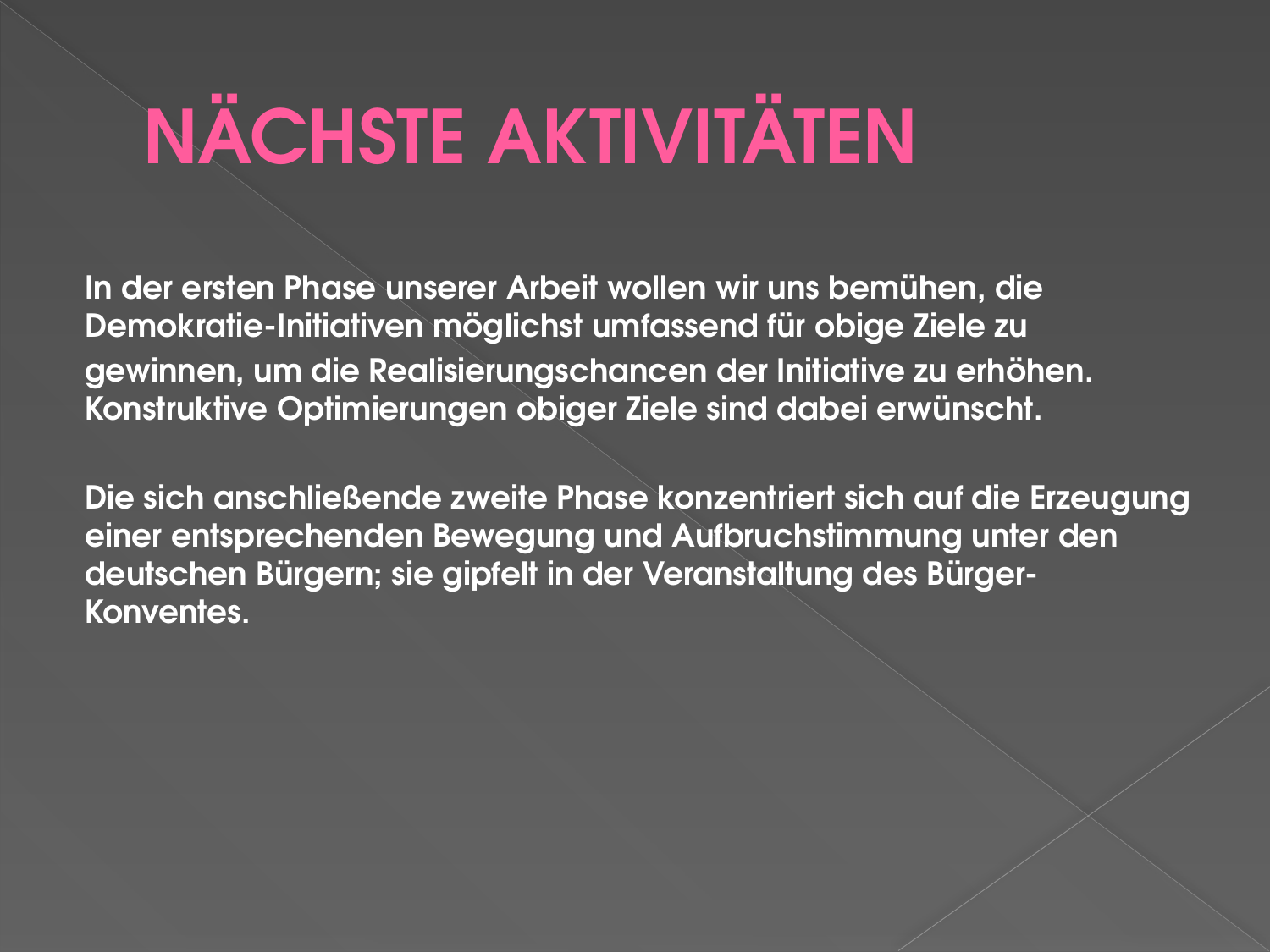

# NÄCHSTE AKTIVITÄTEN
In der ersten Phase unserer Arbeit wollen wir uns bemühen, die Demokratie-Initiativen möglichst umfassend für obige Ziele zu
gewinnen, um die Realisierungschancen der Initiative zu erhöhen. Konstruktive Optimierungen obiger Ziele sind dabei erwünscht.

Die sich anschließende zweite Phase konzentriert sich auf die Erzeugung einer entsprechenden Bewegung und Aufbruchstimmung unter den deutschen Bürgern; sie gipfelt in der Veranstaltung des Bürger-Konventes.